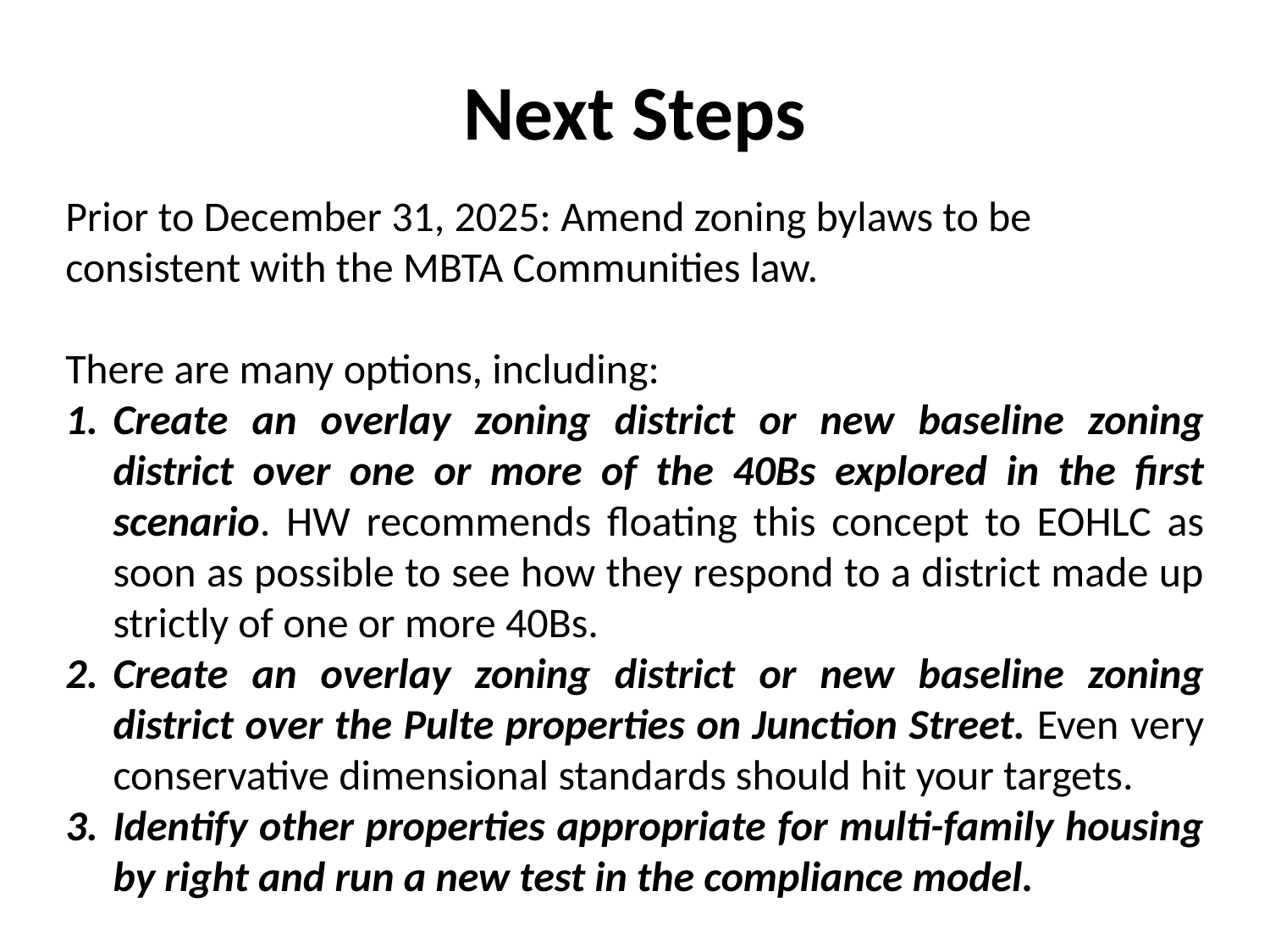

# Next Steps
Prior to December 31, 2025: Amend zoning bylaws to be consistent with the MBTA Communities law.

There are many options, including:
Create an overlay zoning district or new baseline zoning district over one or more of the 40Bs explored in the first scenario. HW recommends floating this concept to EOHLC as soon as possible to see how they respond to a district made up strictly of one or more 40Bs.
Create an overlay zoning district or new baseline zoning district over the Pulte properties on Junction Street. Even very conservative dimensional standards should hit your targets.
Identify other properties appropriate for multi-family housing by right and run a new test in the compliance model.